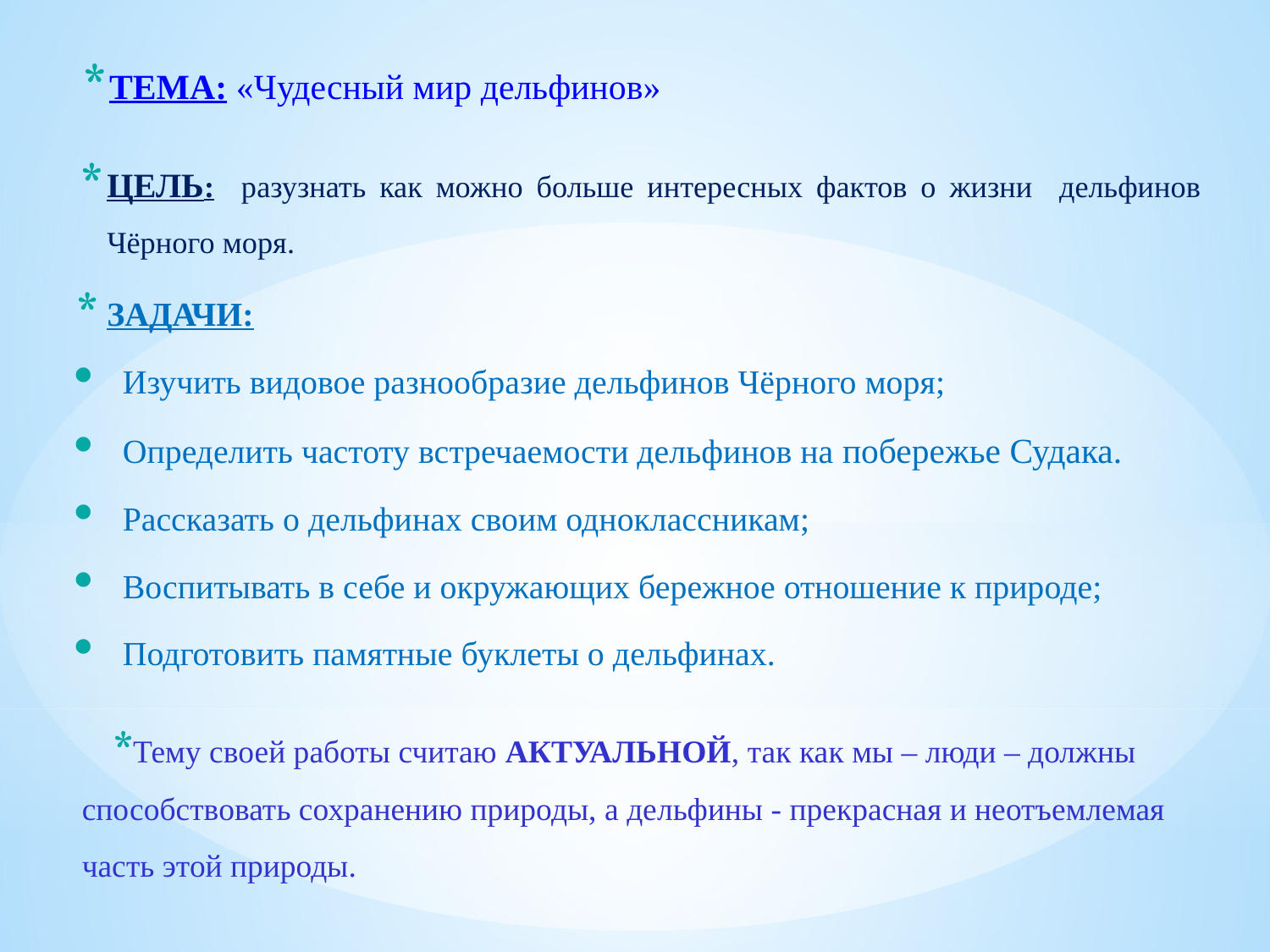

ТЕМА: «Чудесный мир дельфинов»

ЦЕЛЬ:  разузнать как можно больше интересных фактов о жизни  дельфинов Чёрного моря.

ЗАДАЧИ:
Изучить видовое разнообразие дельфинов Чёрного моря;
Определить частоту встречаемости дельфинов на побережье Судака.
Рассказать о дельфинах своим одноклассникам;
Воспитывать в себе и окружающих бережное отношение к природе;
Подготовить памятные буклеты о дельфинах.

# Тему своей работы считаю АКТУАЛЬНОЙ, так как мы – люди – должны способствовать сохранению природы, а дельфины - прекрасная и неотъемлемая часть этой природы.